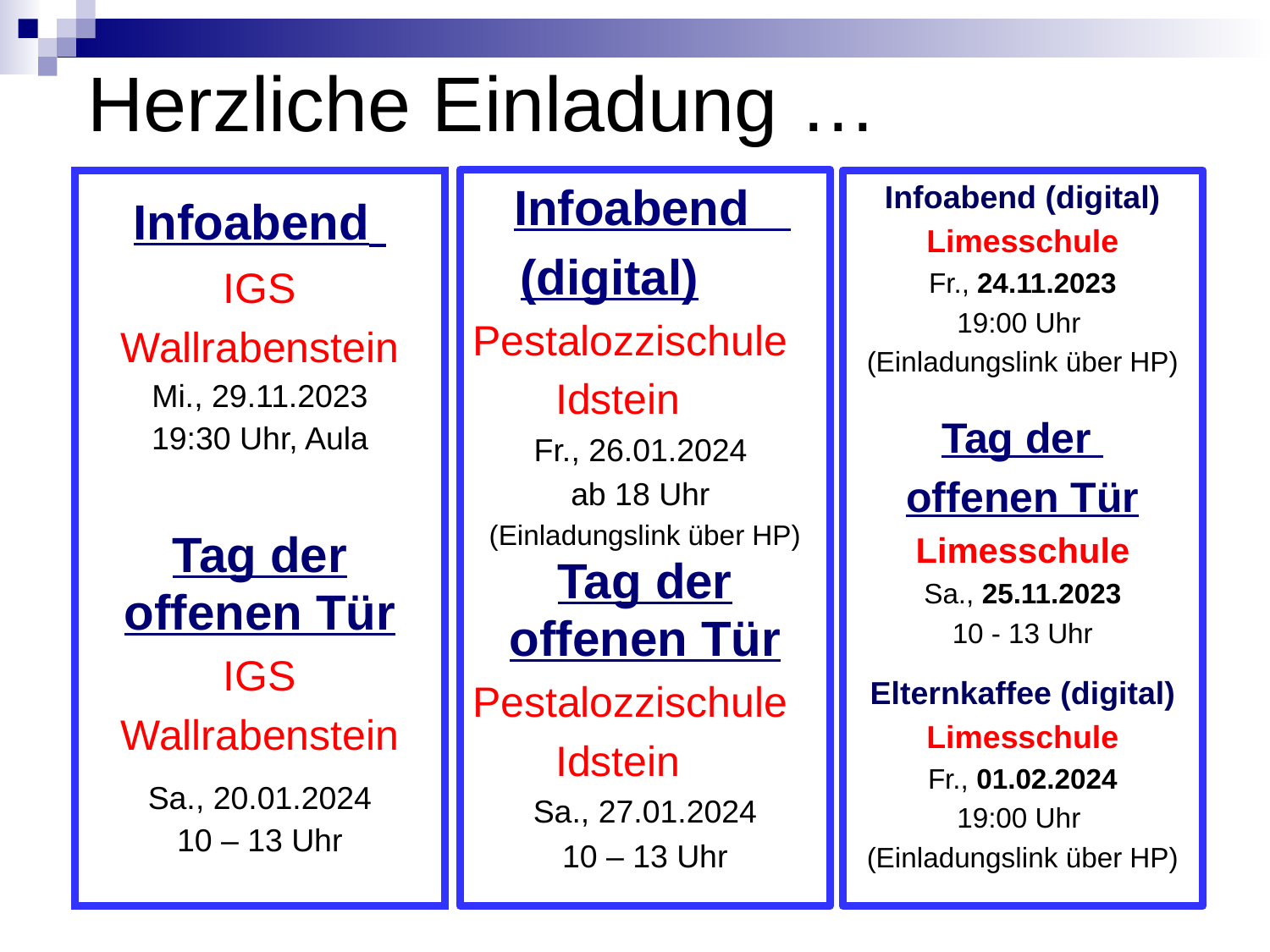

# Herzliche Einladung …
   Infoabend
	(digital)
Pestalozzischule
       Idstein
Fr., 26.01.2024
ab 18 Uhr
(Einladungslink über HP)
Tag der
offenen Tür
Pestalozzischule
       Idstein
Sa., 27.01.2024
10 – 13 Uhr

Infoabend
IGS
Wallrabenstein
Mi., 29.11.2023
19:30 Uhr, Aula

Tag der
offenen Tür
IGS
Wallrabenstein

Sa., 20.01.2024
10 – 13 Uhr

Infoabend (digital)
Limesschule
Fr., 24.11.2023
19:00 Uhr
(Einladungslink über HP)

Tag der
offenen Tür
Limesschule
Sa., 25.11.2023
10 - 13 Uhr

Elternkaffee (digital)
Limesschule
Fr., 01.02.2024
19:00 Uhr
(Einladungslink über HP)